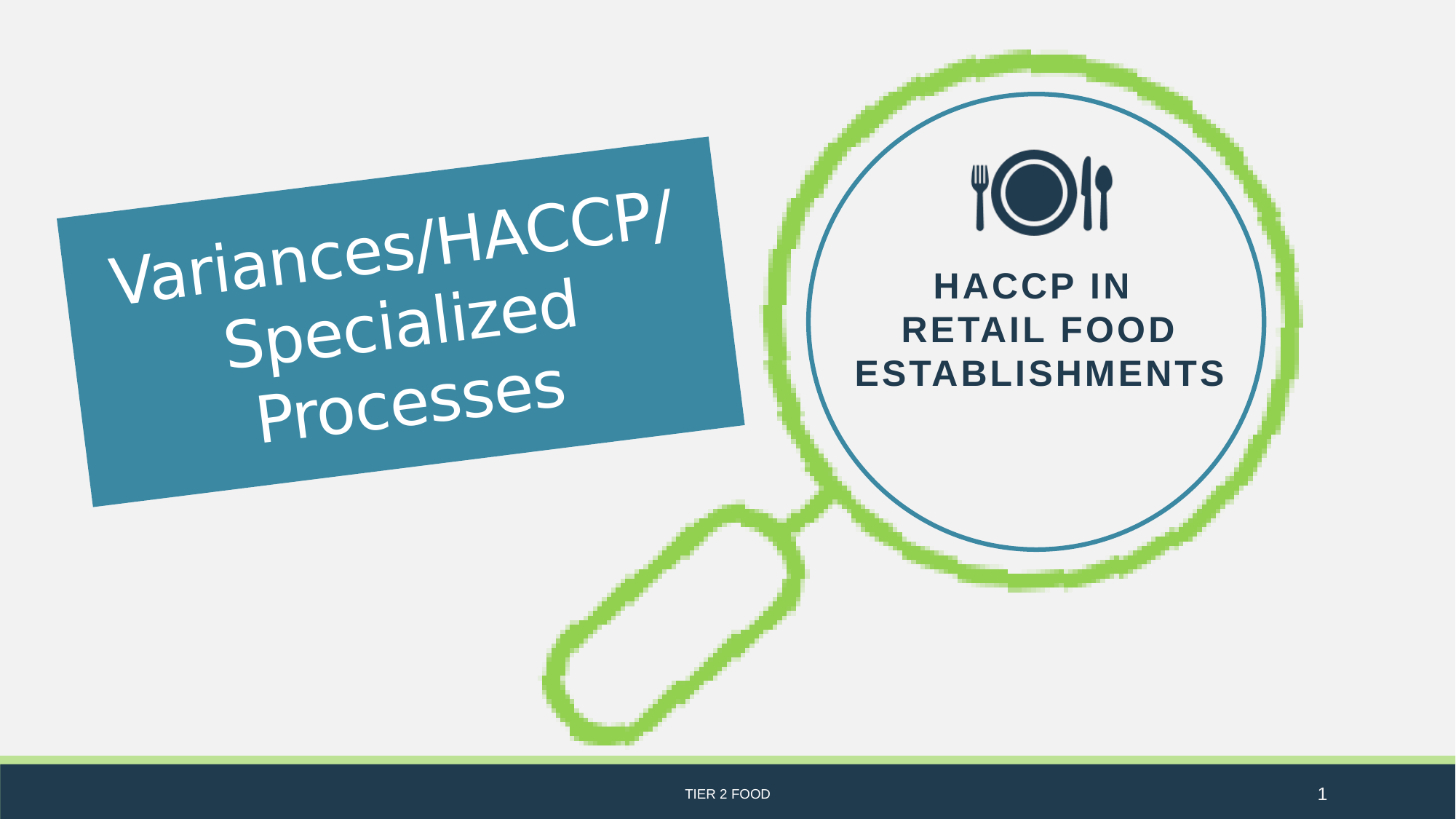

# Variances/HACCP/Specialized Processes
HaCcp IN
Retail Food Establishments
TIER 2 FOOD
1